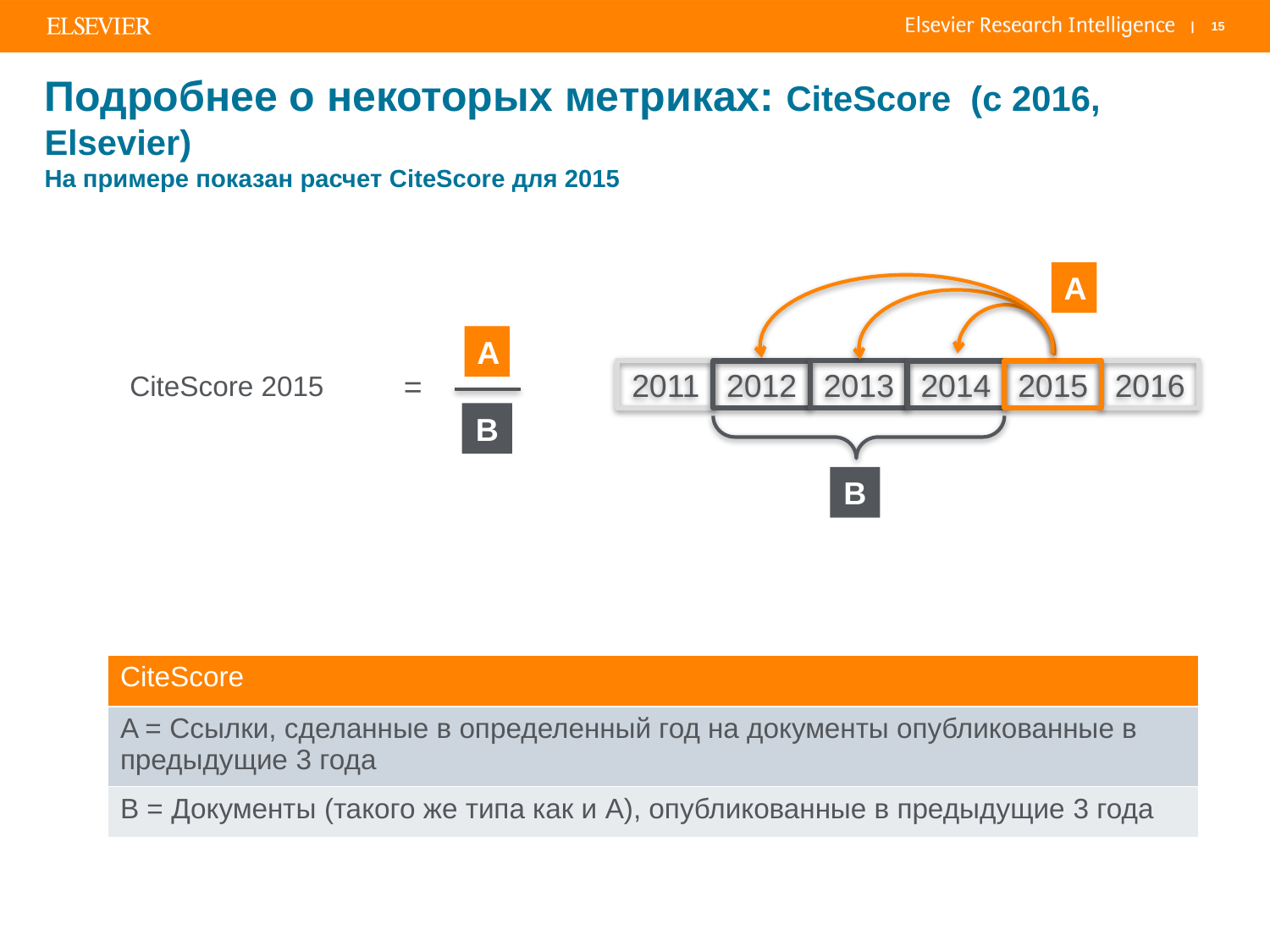

# Подробнее о некоторых метриках: CiteScore  (с 2016, Elsevier) На примере показан расчет CiteScore для 2015
A

2011
2013
2016
2012
2014
2015
B
A
=
CiteScore 2015
B
| CiteScore |
| --- |
| A = Ссылки, сделанные в определенный год на документы опубликованные в предыдущие 3 года |
| B = Документы (такого же типа как и A), опубликованные в предыдущие 3 года |